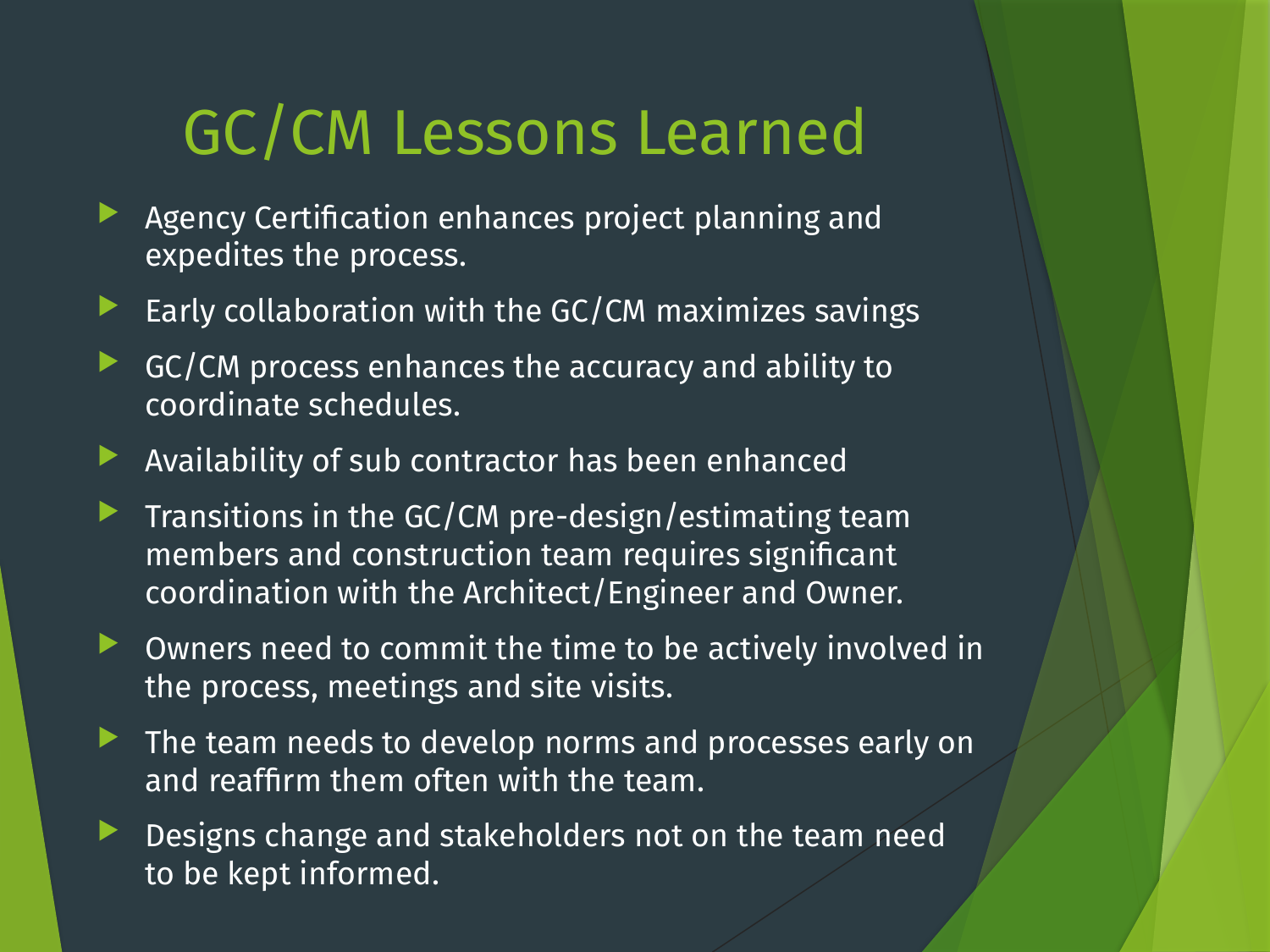

# GC/CM Lessons Learned
Agency Certification enhances project planning and expedites the process.
Early collaboration with the GC/CM maximizes savings
GC/CM process enhances the accuracy and ability to coordinate schedules.
Availability of sub contractor has been enhanced
Transitions in the GC/CM pre-design/estimating team members and construction team requires significant coordination with the Architect/Engineer and Owner.
Owners need to commit the time to be actively involved in the process, meetings and site visits.
The team needs to develop norms and processes early on
and reaffirm them often with the team.
Designs change and stakeholders not on the team need
to be kept informed.